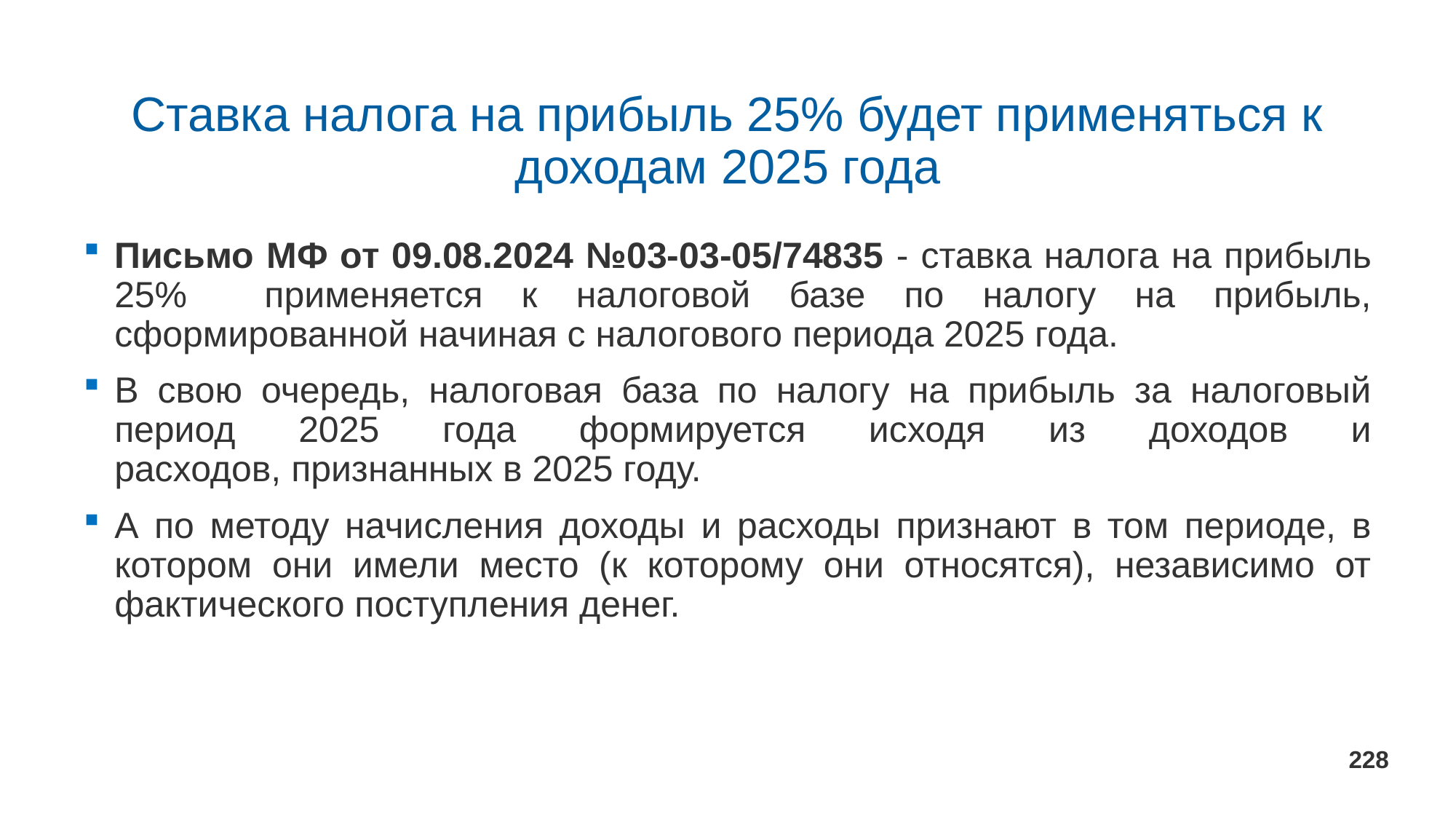

# Ставка налога на прибыль 25% будет применяться к доходам 2025 года
Письмо МФ от 09.08.2024 №03-03-05/74835 - ставка налога на прибыль 25%  применяется к налоговой базе по налогу на прибыль, сформированной начиная с налогового периода 2025 года.
В свою очередь, налоговая база по налогу на прибыль за налоговый период 2025 года формируется исходя из доходов и расходов, признанных в 2025 году.
А по методу начисления доходы и расходы признают в том периоде, в котором они имели место (к которому они относятся), независимо от фактического поступления денег.